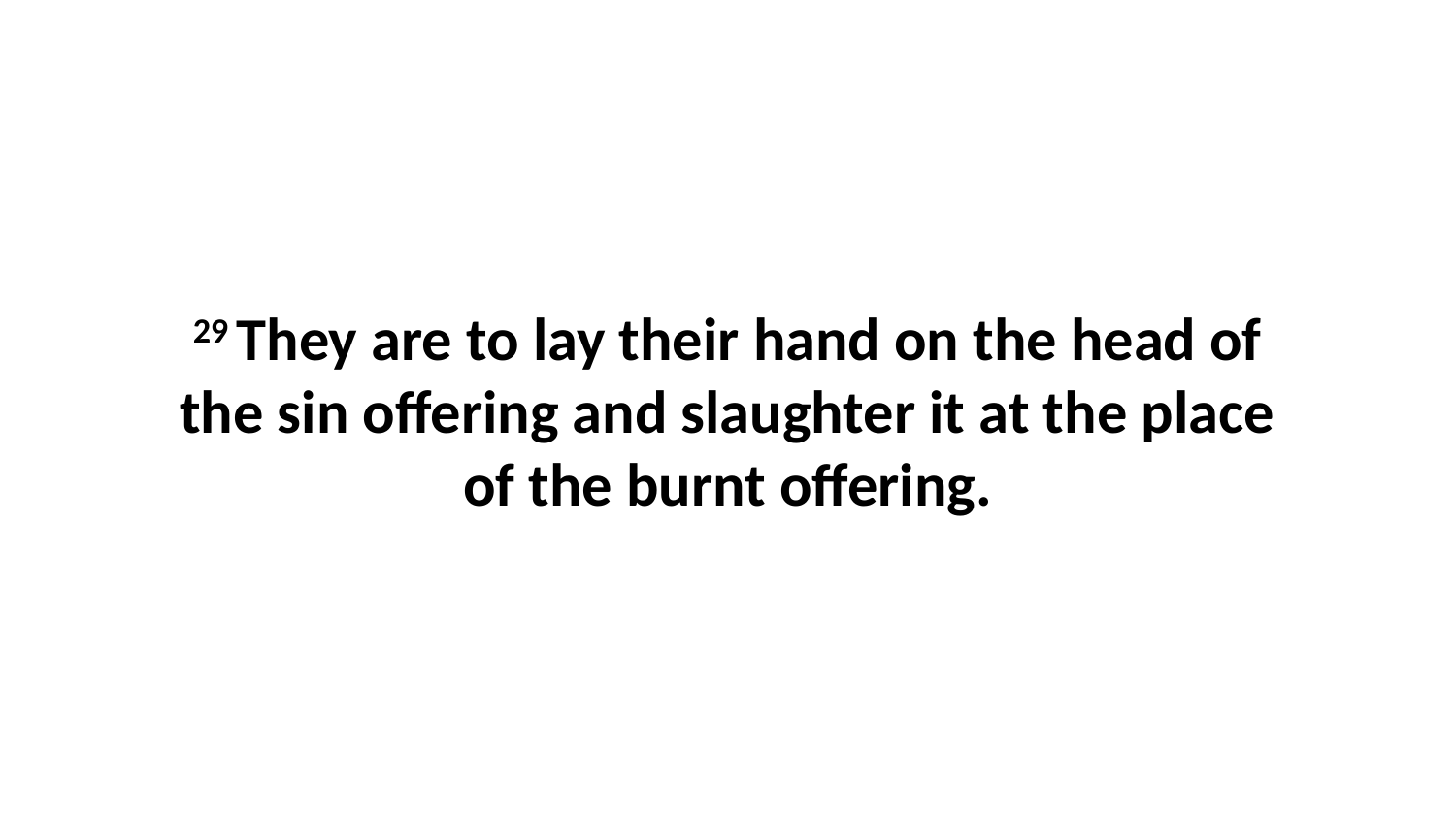

29 They are to lay their hand on the head of the sin offering and slaughter it at the place of the burnt offering.